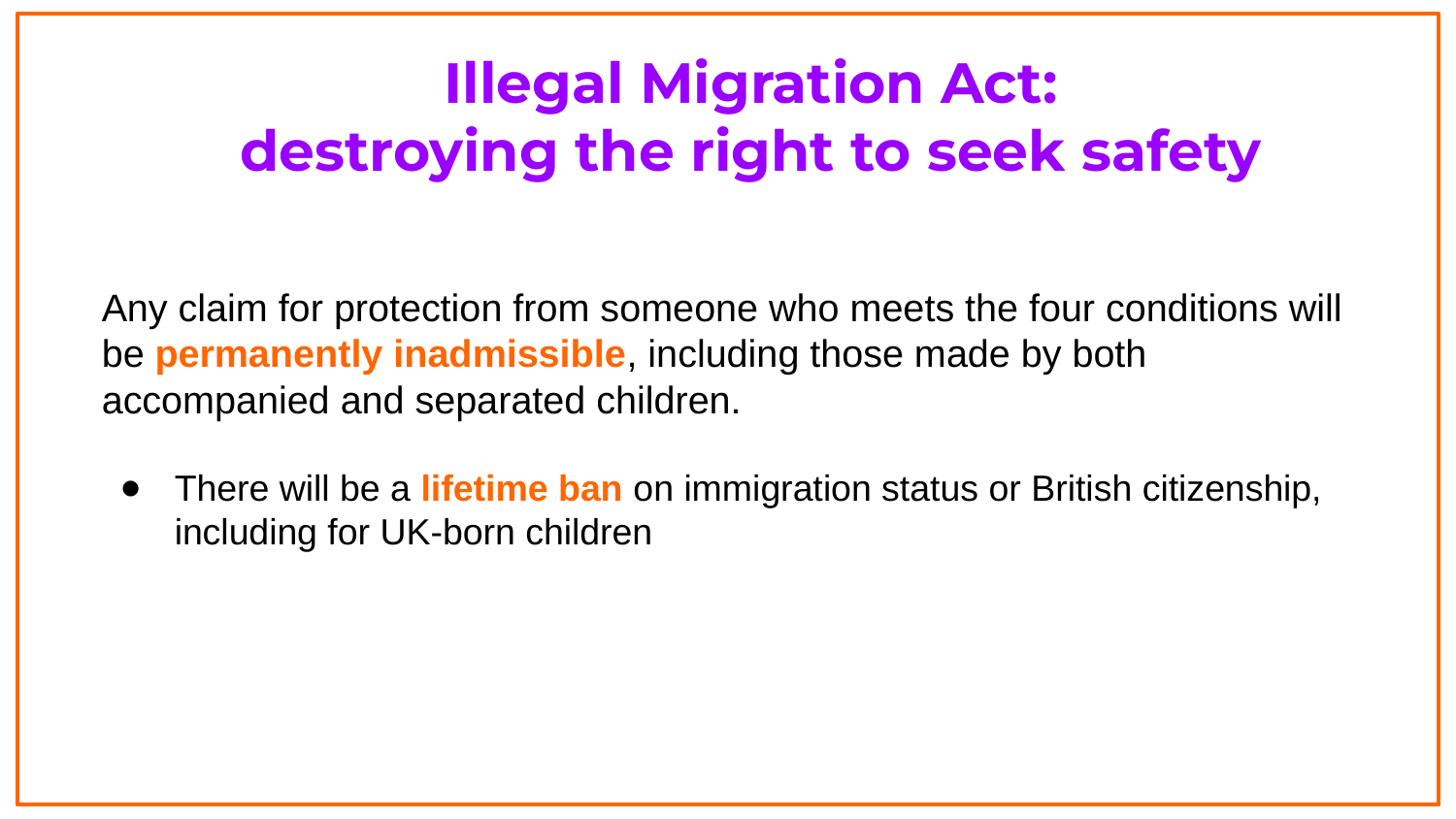

Illegal Migration Act:
destroying the right to seek safety

Any claim for protection from someone who meets the four conditions will be permanently inadmissible, including those made by both accompanied and separated children.

There will be a lifetime ban on immigration status or British citizenship, including for UK-born children